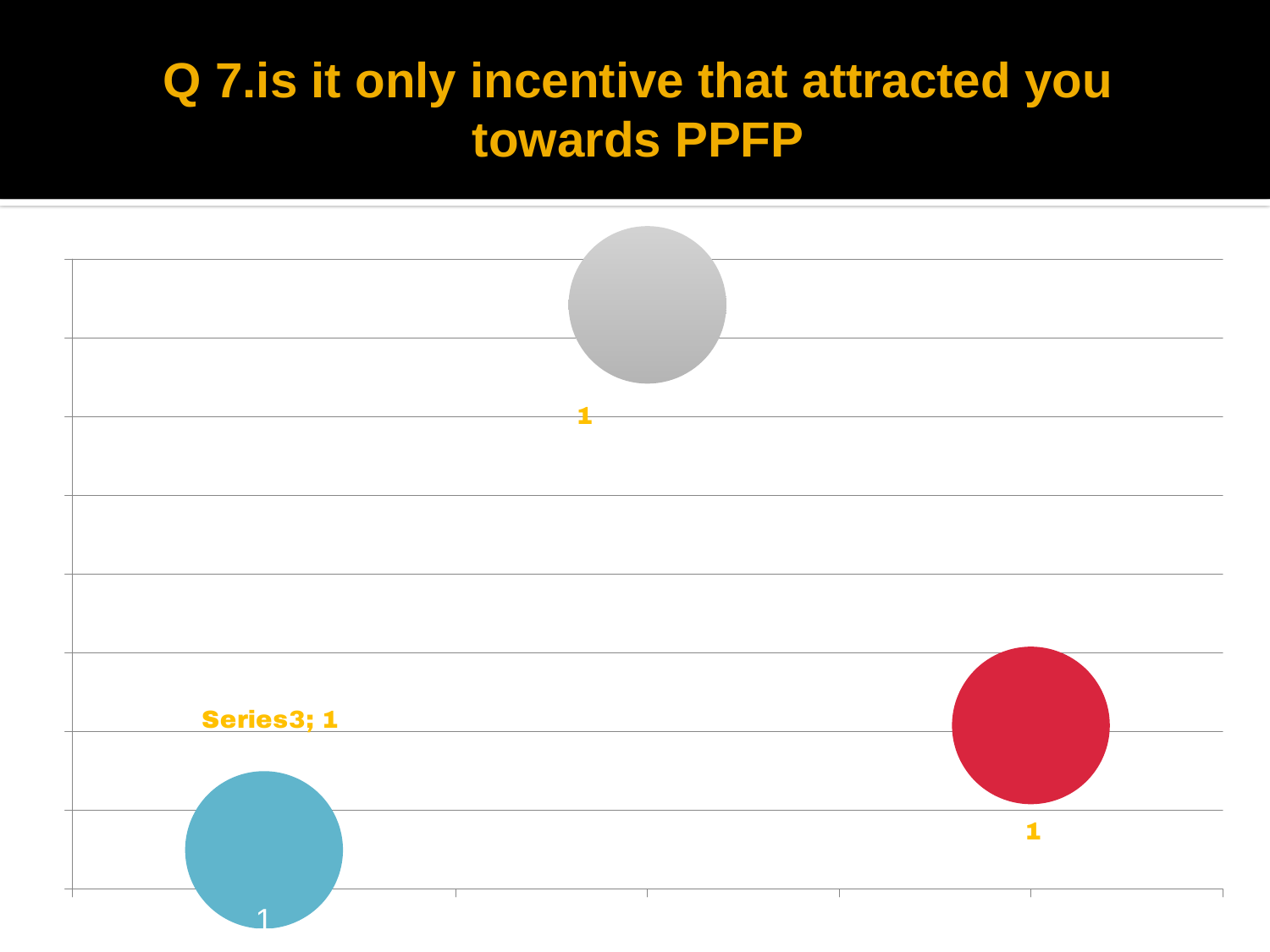

# Q 7.is it only incentive that attracted you towards PPFP

### Chart

| Category | Q8 |
|---|---|